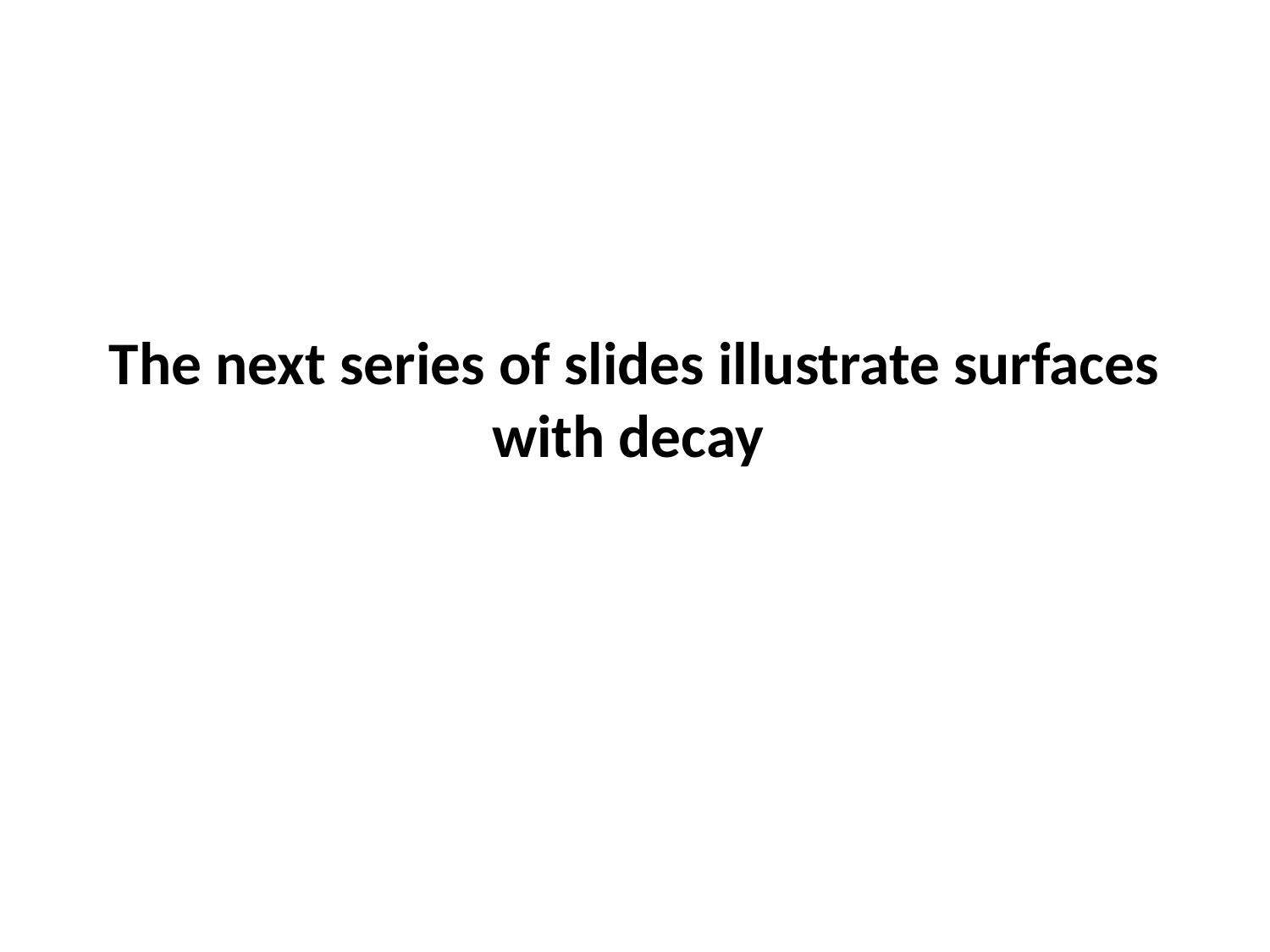

# The next series of slides illustrate surfaces with decay